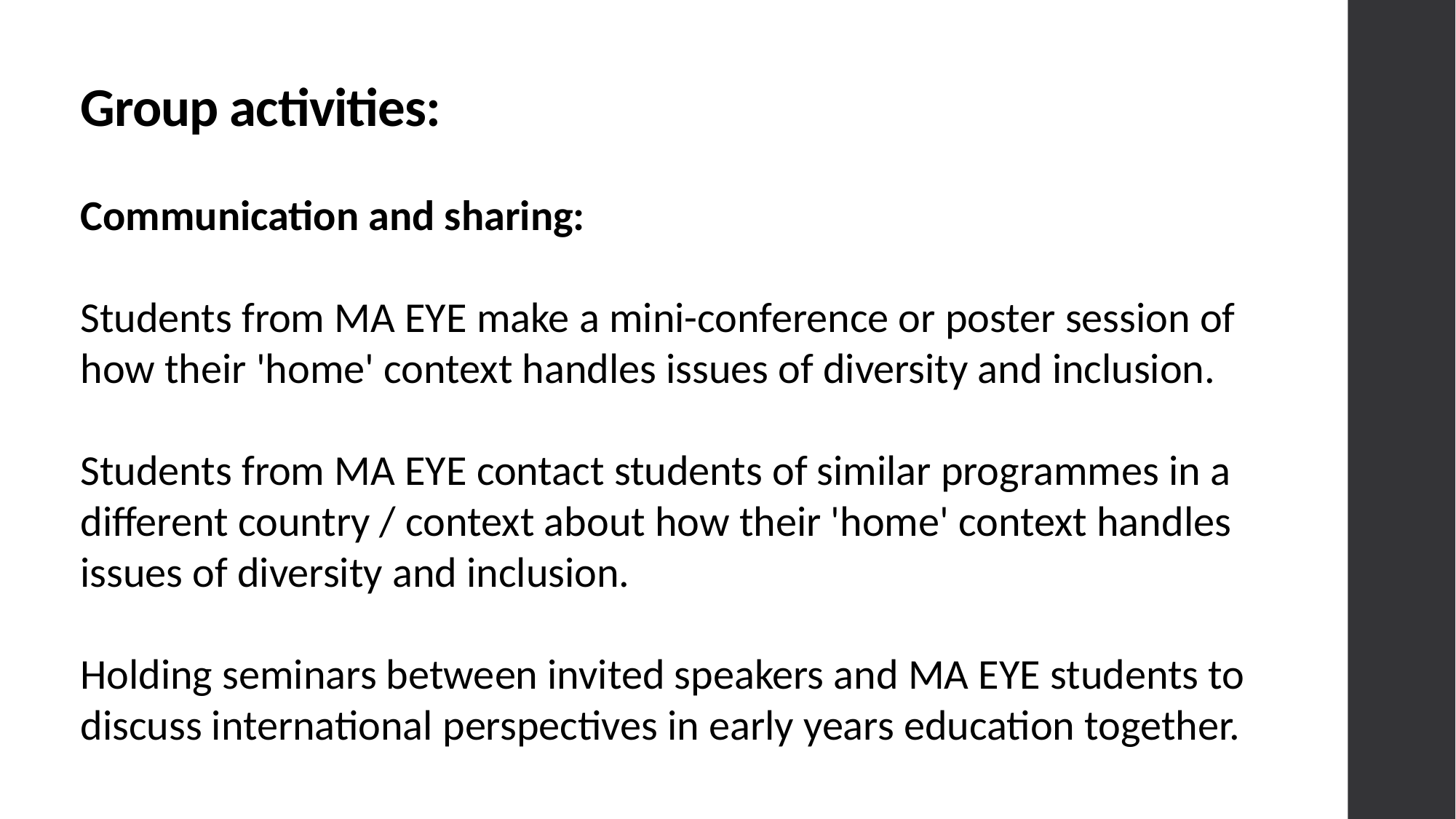

# Group activities:
Communication and sharing:

Students from MA EYE make a mini-conference or poster session of how their 'home' context handles issues of diversity and inclusion.

Students from MA EYE contact students of similar programmes in a different country / context about how their 'home' context handles issues of diversity and inclusion.

Holding seminars between invited speakers and MA EYE students to discuss international perspectives in early years education together.